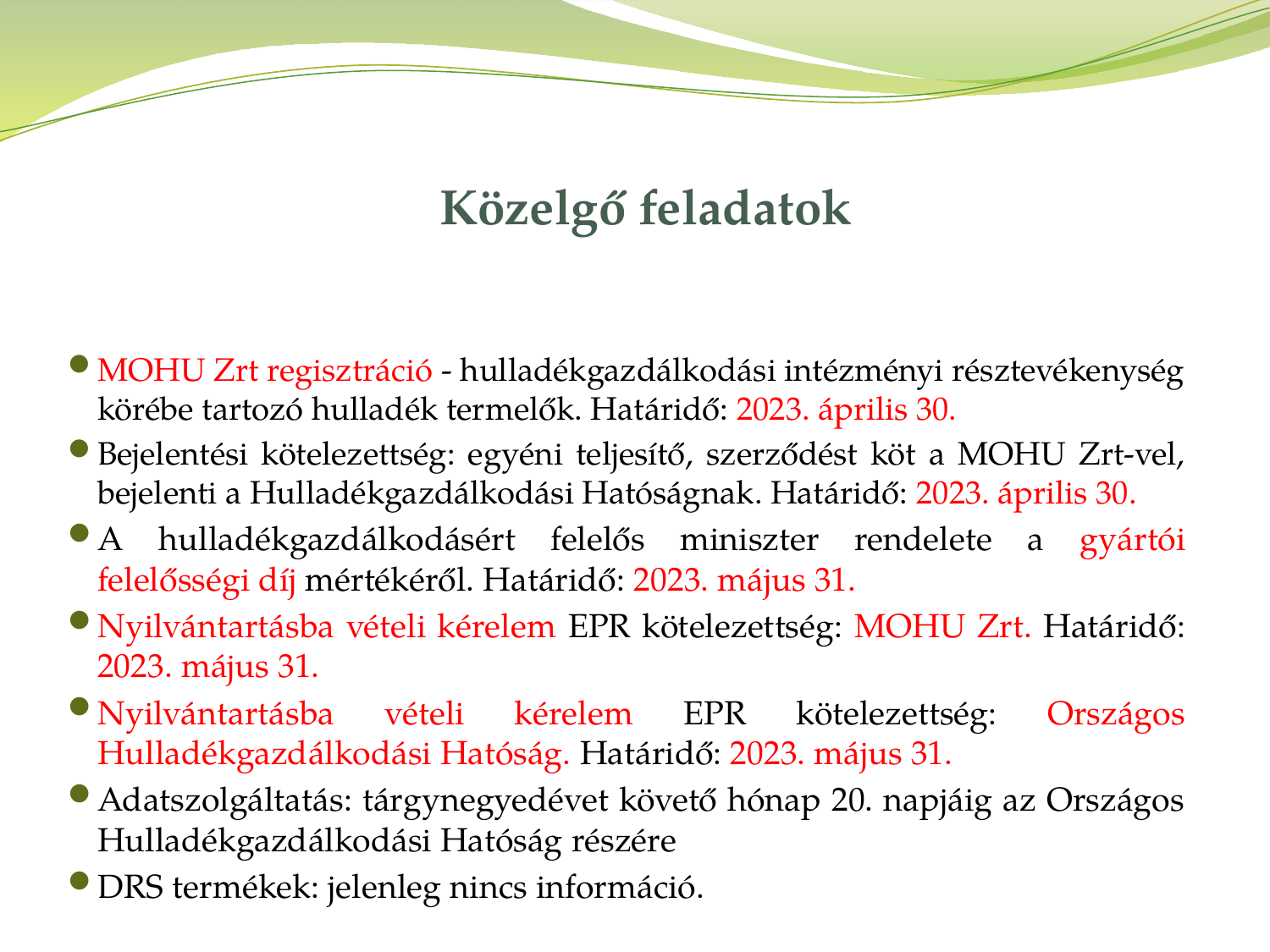

# Közelgő feladatok
MOHU Zrt regisztráció - hulladékgazdálkodási intézményi résztevékenység körébe tartozó hulladék termelők. Határidő: 2023. április 30.
Bejelentési kötelezettség: egyéni teljesítő, szerződést köt a MOHU Zrt-vel, bejelenti a Hulladékgazdálkodási Hatóságnak. Határidő: 2023. április 30.
A hulladékgazdálkodásért felelős miniszter rendelete a gyártói felelősségi díj mértékéről. Határidő: 2023. május 31.
Nyilvántartásba vételi kérelem EPR kötelezettség: MOHU Zrt. Határidő: 2023. május 31.
Nyilvántartásba vételi kérelem EPR kötelezettség: Országos Hulladékgazdálkodási Hatóság. Határidő: 2023. május 31.
Adatszolgáltatás: tárgynegyedévet követő hónap 20. napjáig az Országos Hulladékgazdálkodási Hatóság részére
DRS termékek: jelenleg nincs információ.